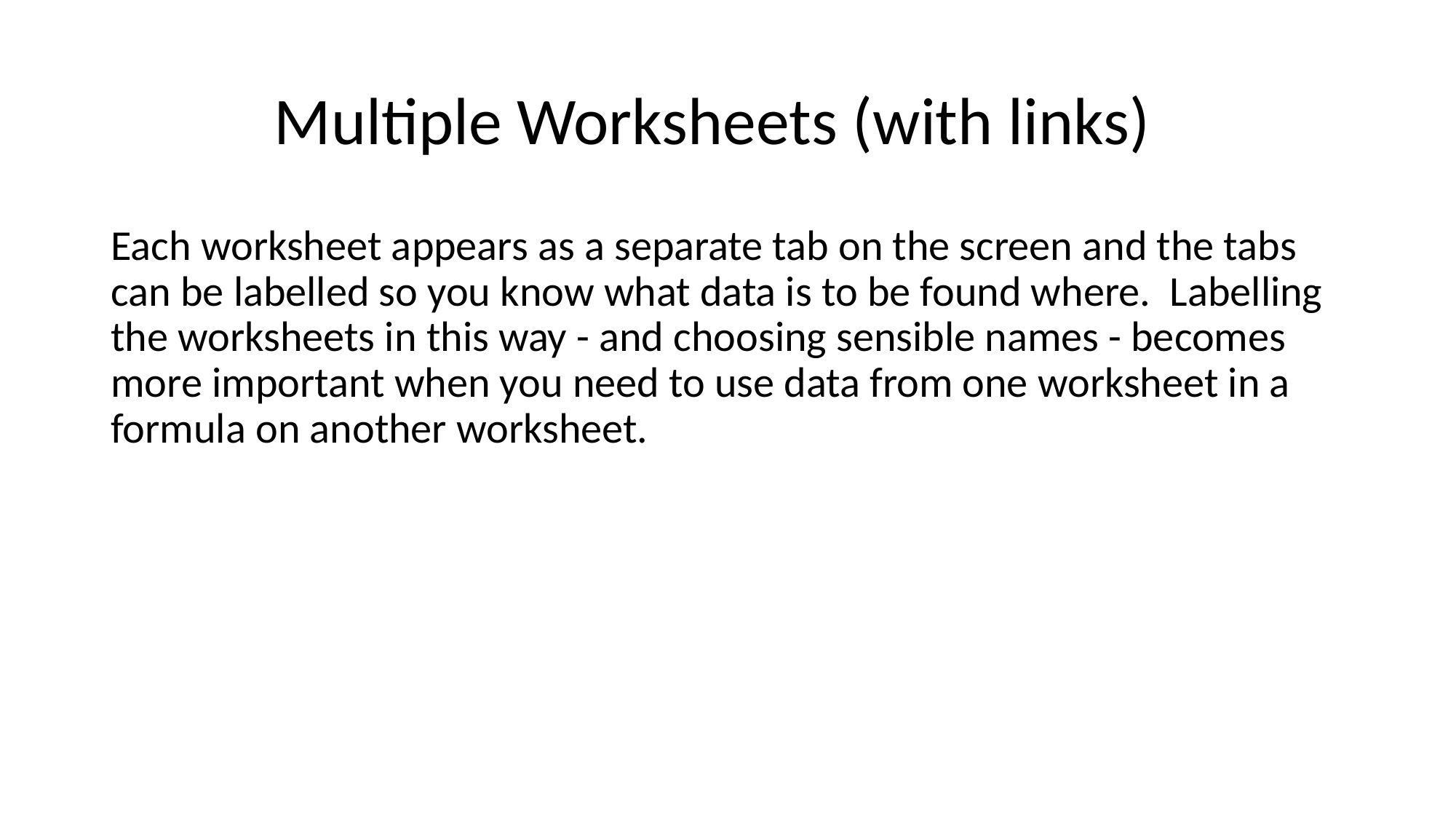

# Multiple Worksheets (with links)
Each worksheet appears as a separate tab on the screen and the tabs can be labelled so you know what data is to be found where.  Labelling the worksheets in this way - and choosing sensible names - becomes more important when you need to use data from one worksheet in a formula on another worksheet.